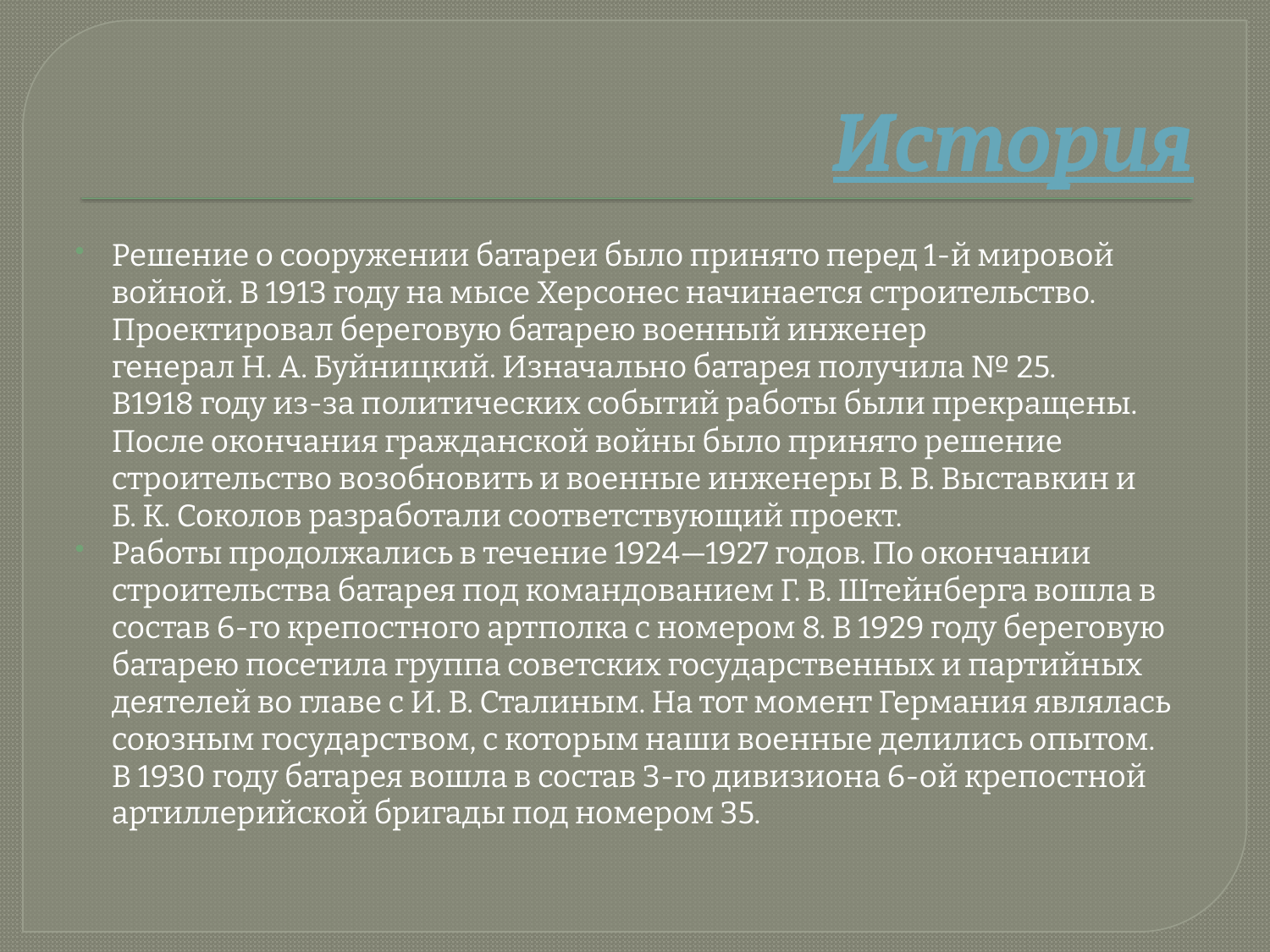

# История
Решение о сооружении батареи было принято перед 1-й мировой войной. В 1913 году на мысе Херсонес начинается строительство. Проектировал береговую батарею военный инженер генерал Н. А. Буйницкий. Изначально батарея получила № 25. В1918 году из-за политических событий работы были прекращены. После окончания гражданской войны было принято решение строительство возобновить и военные инженеры В. В. Выставкин и Б. К. Соколов разработали соответствующий проект.
Работы продолжались в течение 1924—1927 годов. По окончании строительства батарея под командованием Г. В. Штейнберга вошла в состав 6-го крепостного артполка с номером 8. В 1929 году береговую батарею посетила группа советских государственных и партийных деятелей во главе с И. В. Сталиным. На тот момент Германия являлась союзным государством, с которым наши военные делились опытом. В 1930 году батарея вошла в состав 3-го дивизиона 6-ой крепостной артиллерийской бригады под номером 35.